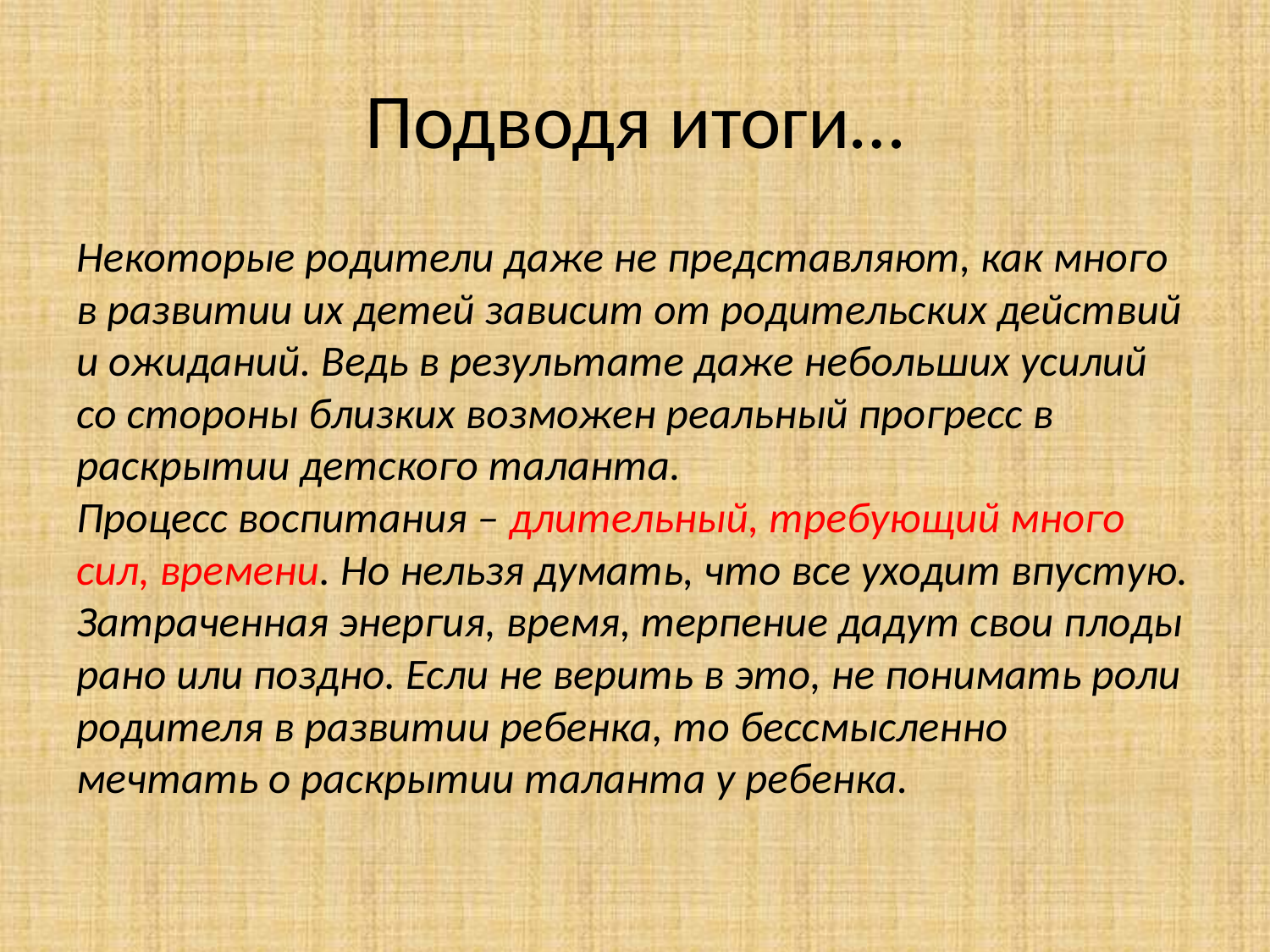

# Подводя итоги…
Некоторые родители даже не представляют, как много в развитии их детей зависит от родительских действий и ожиданий. Ведь в результате даже небольших усилий со стороны близких возможен реальный прогресс в раскрытии детского таланта. 
Процесс воспитания – длительный, требующий много сил, времени. Но нельзя думать, что все уходит впустую. Затраченная энергия, время, терпение дадут свои плоды рано или поздно. Если не верить в это, не понимать роли родителя в развитии ребенка, то бессмысленно мечтать о раскрытии таланта у ребенка.